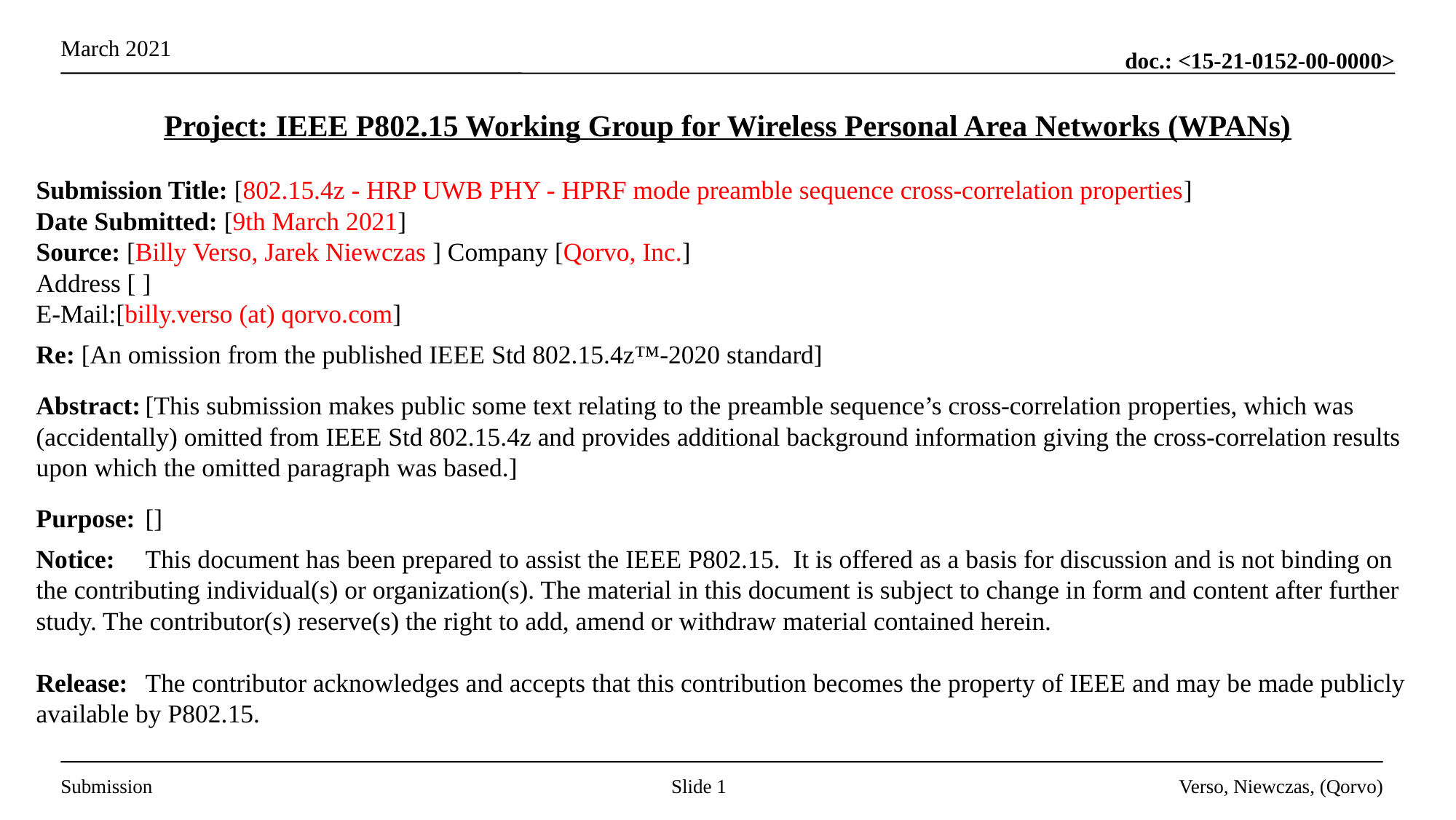

Project: IEEE P802.15 Working Group for Wireless Personal Area Networks (WPANs)

Submission Title: [802.15.4z - HRP UWB PHY - HPRF mode preamble sequence cross-correlation properties]
Date Submitted: [9th March 2021]
Source: [Billy Verso, Jarek Niewczas ] Company [Qorvo, Inc.]
Address [ ]
E-Mail:[billy.verso (at) qorvo.com]
Re: [An omission from the published IEEE Std 802.15.4z™‐2020 standard]
Abstract:	[This submission makes public some text relating to the preamble sequence’s cross-correlation properties, which was (accidentally) omitted from IEEE Std 802.15.4z and provides additional background information giving the cross-correlation results upon which the omitted paragraph was based.]
Purpose:	[]
Notice:	This document has been prepared to assist the IEEE P802.15.  It is offered as a basis for discussion and is not binding on the contributing individual(s) or organization(s). The material in this document is subject to change in form and content after further study. The contributor(s) reserve(s) the right to add, amend or withdraw material contained herein.

Release:	The contributor acknowledges and accepts that this contribution becomes the property of IEEE and may be made publicly available by P802.15.